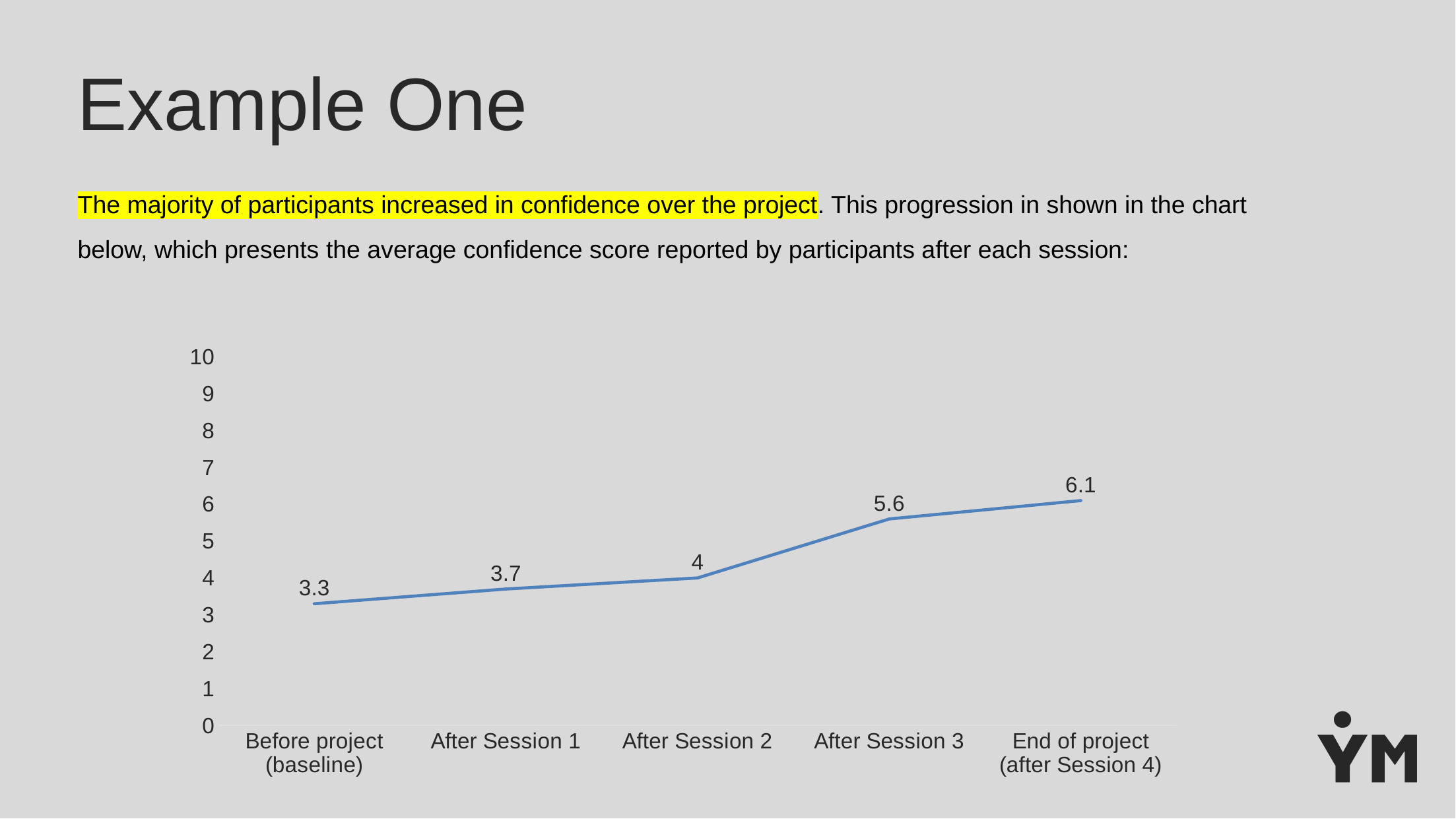

# Example One
The majority of participants increased in confidence over the project. This progression in shown in the chart below, which presents the average confidence score reported by participants after each session:

### Chart

| Category | Average |
|---|---|
| Before project (baseline) | 3.3 |
| After Session 1 | 3.7 |
| After Session 2 | 4.0 |
| After Session 3 | 5.6 |
| End of project (after Session 4) | 6.1 |